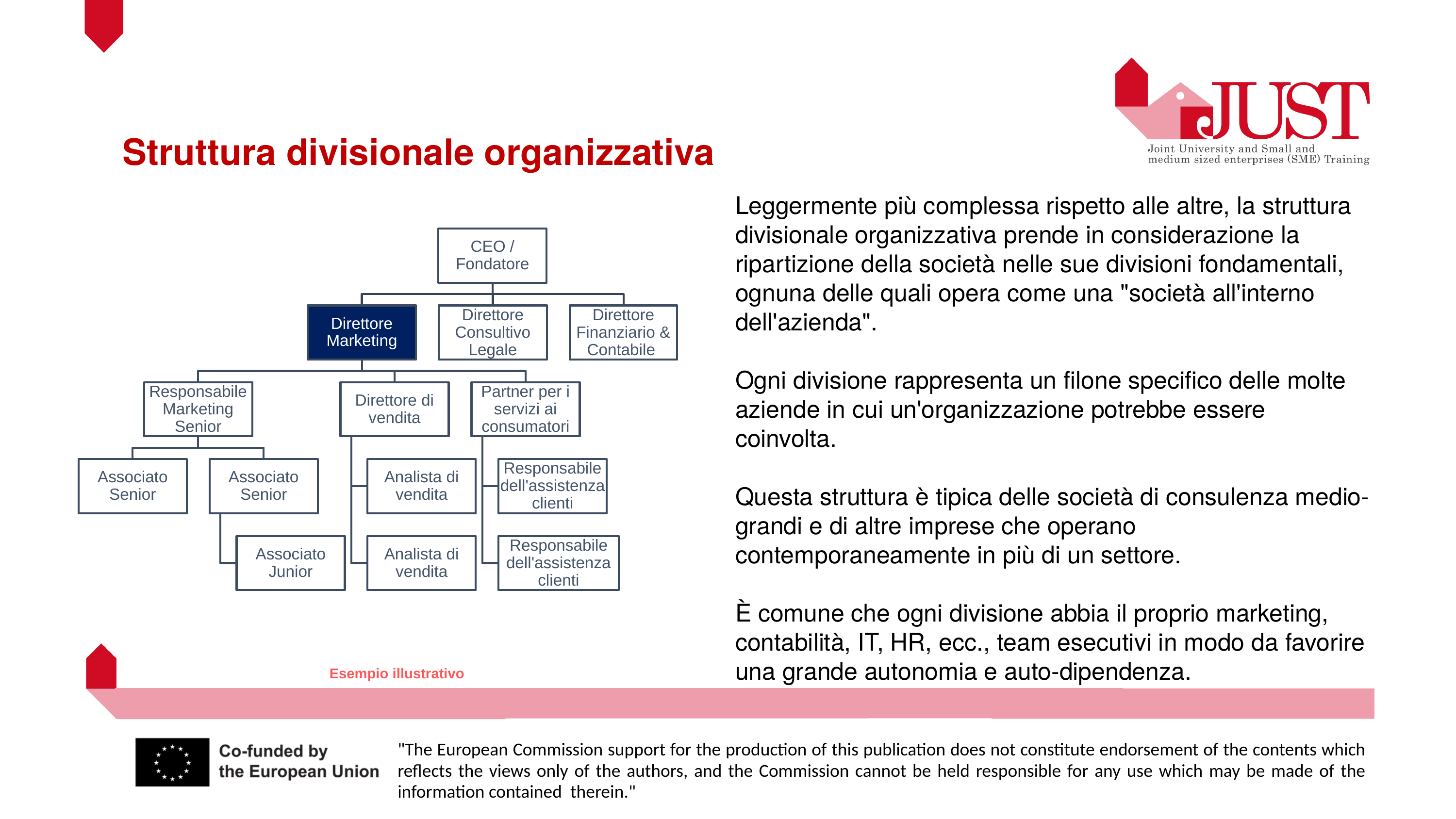

Struttura divisionale organizzativa

CEO / Fondatore
Direttore Marketing
Responsabile Marketing Senior
Associato Senior
Associato Senior
Associato Junior
Direttore di vendita
Analista di vendita
Analista di vendita
Partner per i servizi ai consumatori
Responsabile dell'assistenza clienti
Responsabile dell'assistenza clienti
Direttore Consultivo Legale
Direttore Finanziario & Contabile
Leggermente più complessa rispetto alle altre, la struttura divisionale organizzativa prende in considerazione la ripartizione della società nelle sue divisioni fondamentali, ognuna delle quali opera come una "società all'interno dell'azienda".

Ogni divisione rappresenta un filone specifico delle molte aziende in cui un'organizzazione potrebbe essere coinvolta.

Questa struttura è tipica delle società di consulenza medio-grandi e di altre imprese che operano contemporaneamente in più di un settore.

È comune che ogni divisione abbia il proprio marketing, contabilità, IT, HR, ecc., team esecutivi in modo da favorire una grande autonomia e auto-dipendenza.
Esempio illustrativo